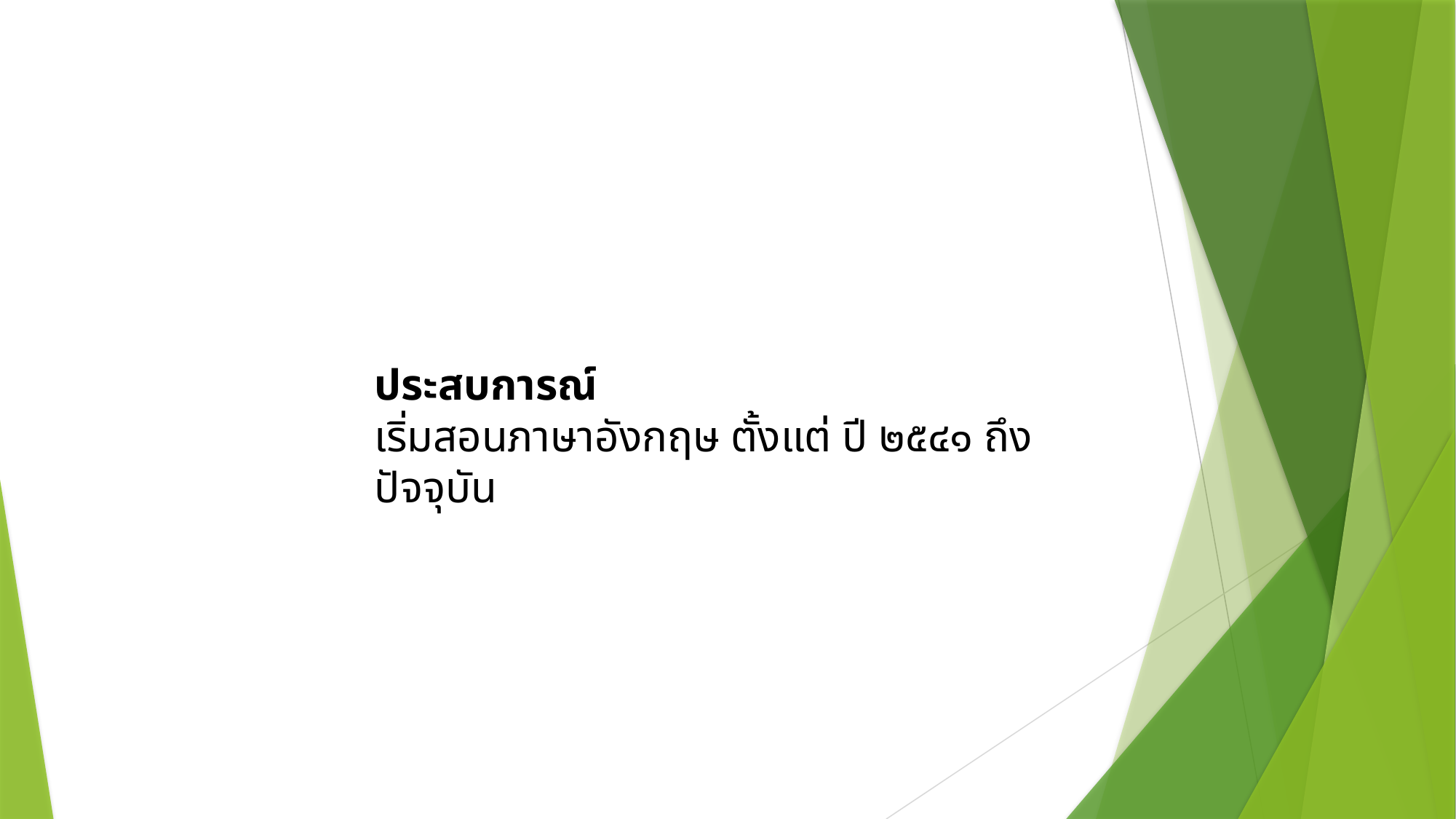

ประสบการณ์
เริ่มสอนภาษาอังกฤษ ตั้งแต่ ปี ๒๕๔๑ ถึงปัจจุบัน